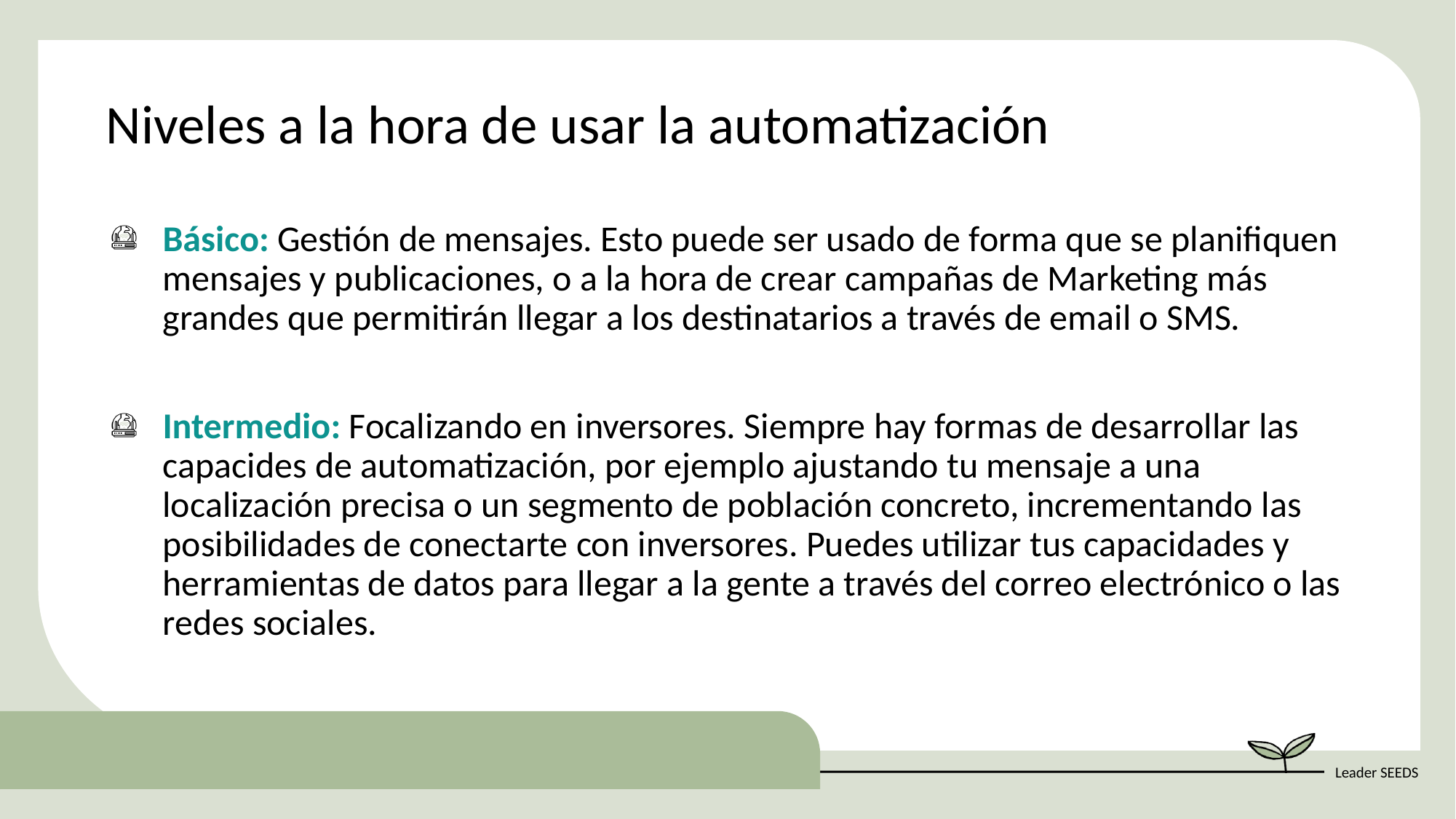

Niveles a la hora de usar la automatización
Básico: Gestión de mensajes. Esto puede ser usado de forma que se planifiquen mensajes y publicaciones, o a la hora de crear campañas de Marketing más grandes que permitirán llegar a los destinatarios a través de email o SMS.

Intermedio: Focalizando en inversores. Siempre hay formas de desarrollar las capacides de automatización, por ejemplo ajustando tu mensaje a una localización precisa o un segmento de población concreto, incrementando las posibilidades de conectarte con inversores. Puedes utilizar tus capacidades y herramientas de datos para llegar a la gente a través del correo electrónico o las redes sociales.